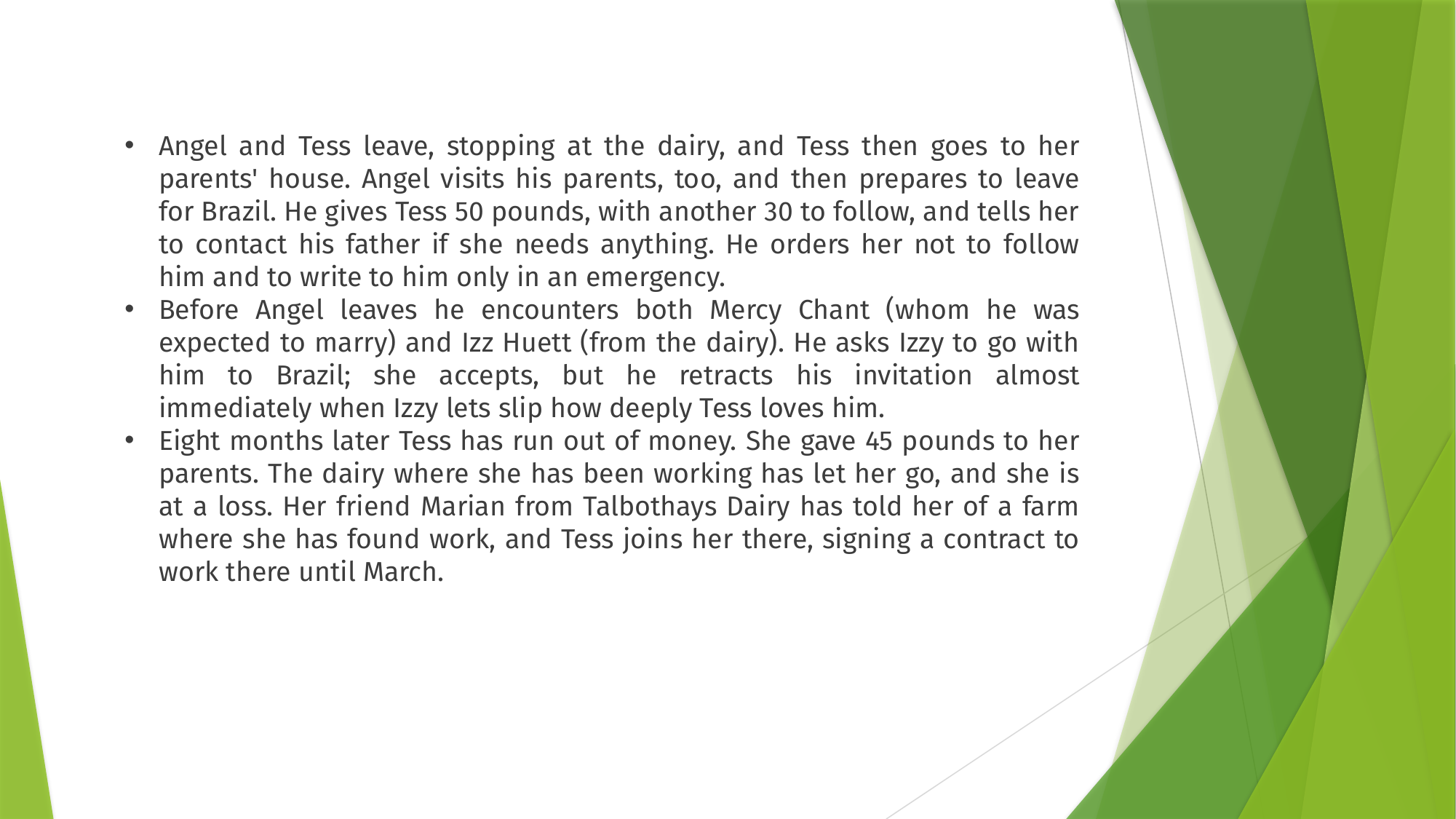

Angel and Tess leave, stopping at the dairy, and Tess then goes to her parents' house. Angel visits his parents, too, and then prepares to leave for Brazil. He gives Tess 50 pounds, with another 30 to follow, and tells her to contact his father if she needs anything. He orders her not to follow him and to write to him only in an emergency.
Before Angel leaves he encounters both Mercy Chant (whom he was expected to marry) and Izz Huett (from the dairy). He asks Izzy to go with him to Brazil; she accepts, but he retracts his invitation almost immediately when Izzy lets slip how deeply Tess loves him.
Eight months later Tess has run out of money. She gave 45 pounds to her parents. The dairy where she has been working has let her go, and she is at a loss. Her friend Marian from Talbothays Dairy has told her of a farm where she has found work, and Tess joins her there, signing a contract to work there until March.